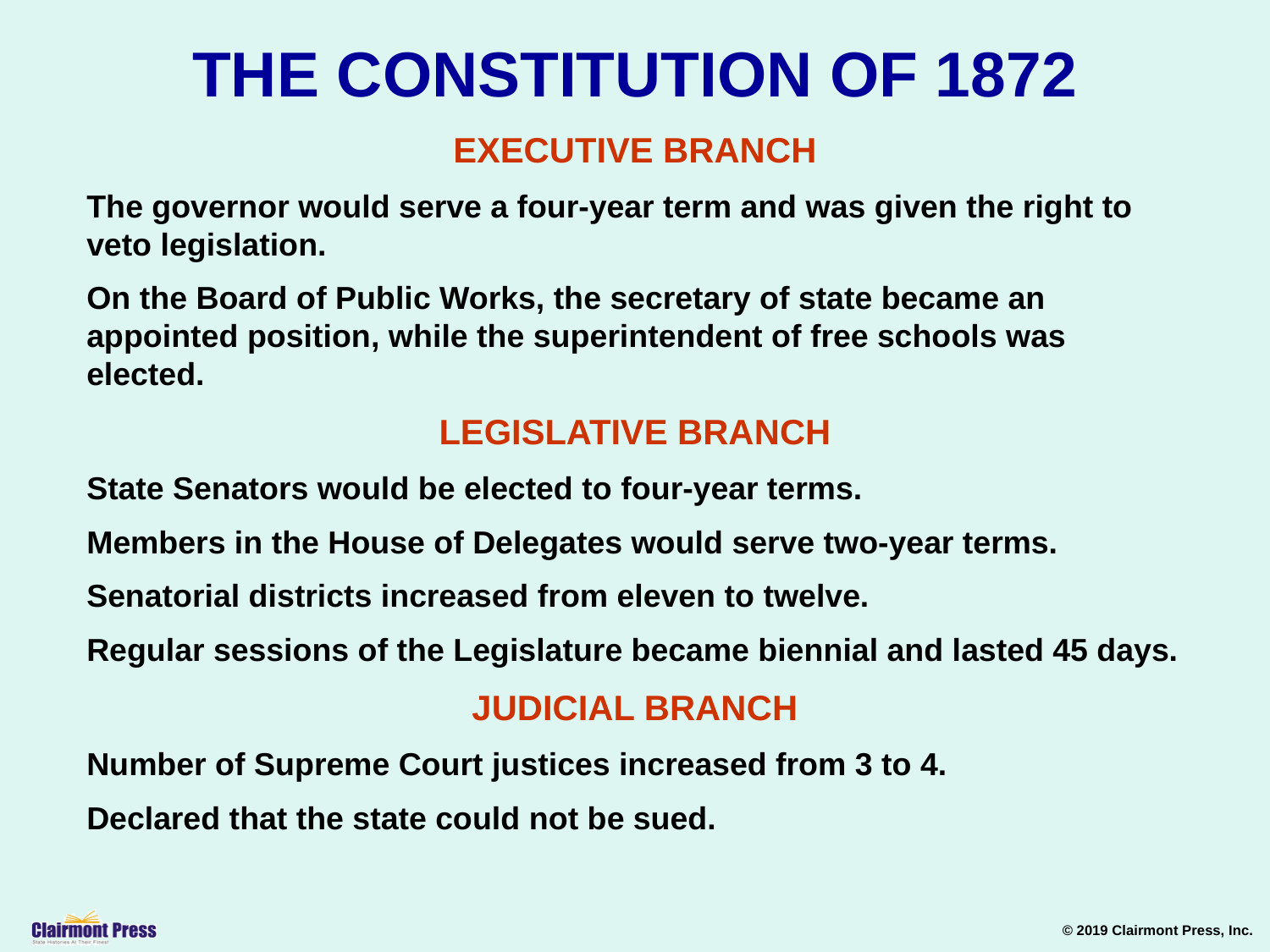

THE CONSTITUTION OF 1872
EXECUTIVE BRANCH
The governor would serve a four-year term and was given the right to veto legislation.
On the Board of Public Works, the secretary of state became an appointed position, while the superintendent of free schools was elected.
LEGISLATIVE BRANCH
State Senators would be elected to four-year terms.
Members in the House of Delegates would serve two-year terms.
Senatorial districts increased from eleven to twelve.
Regular sessions of the Legislature became biennial and lasted 45 days.
JUDICIAL BRANCH
Number of Supreme Court justices increased from 3 to 4.
Declared that the state could not be sued.